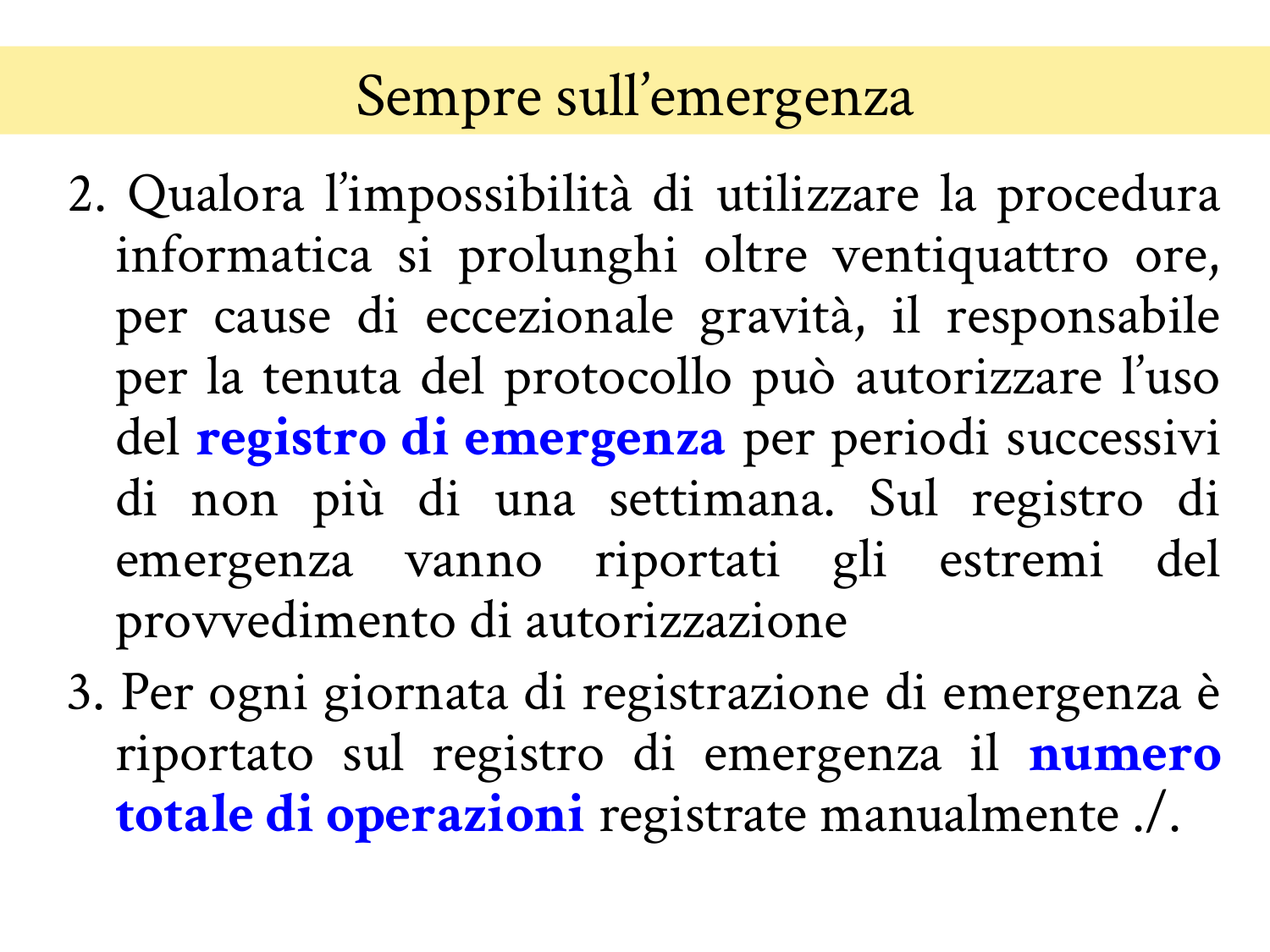

# Sempre sull’emergenza
2. Qualora l’impossibilità di utilizzare la procedura informatica si prolunghi oltre ventiquattro ore, per cause di eccezionale gravità, il responsabile per la tenuta del protocollo può autorizzare l’uso del registro di emergenza per periodi successivi di non più di una settimana. Sul registro di emergenza vanno riportati gli estremi del provvedimento di autorizzazione
3. Per ogni giornata di registrazione di emergenza è riportato sul registro di emergenza il numero totale di operazioni registrate manualmente ./.